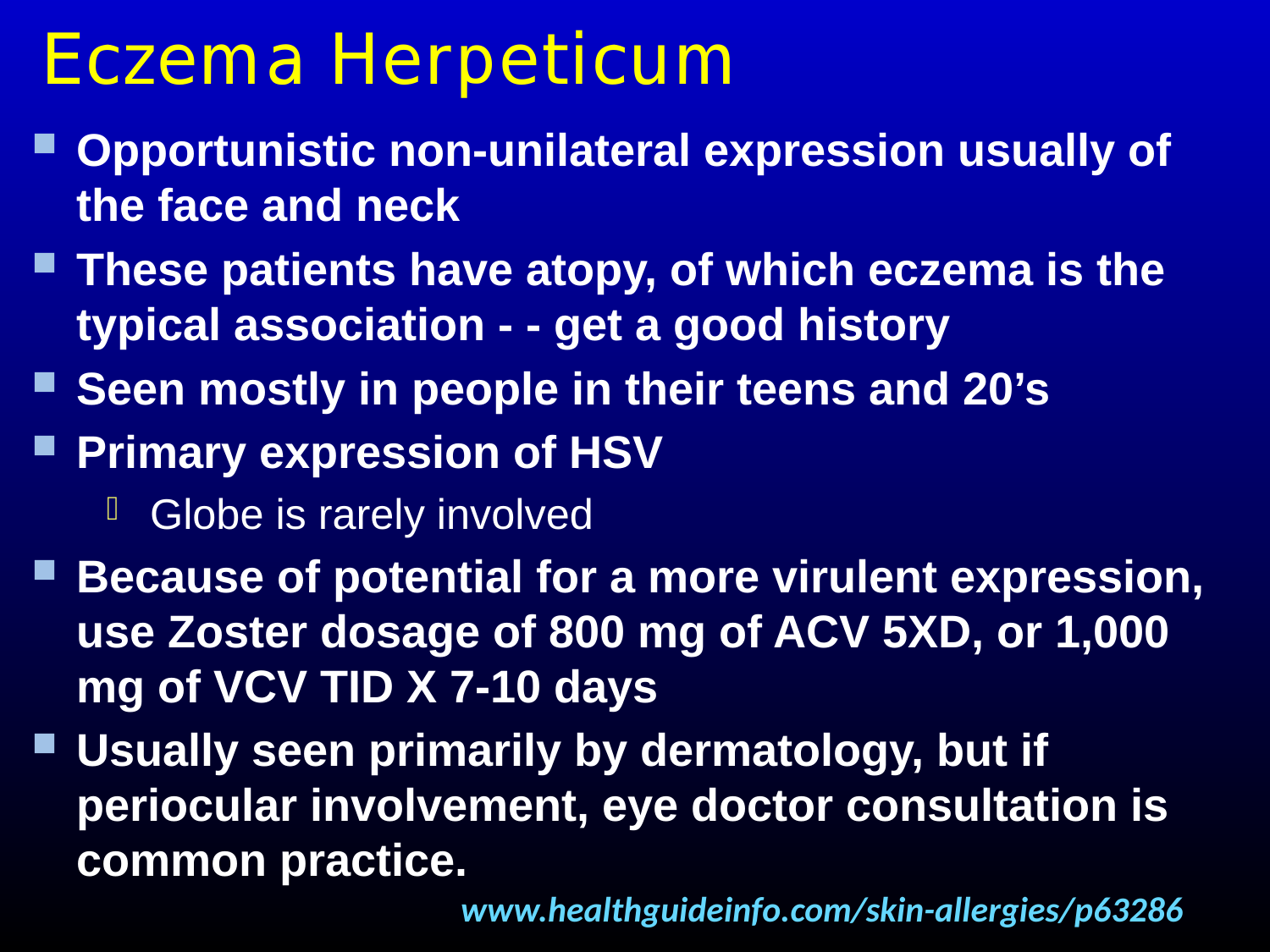

# Eczema Herpeticum
Opportunistic non-unilateral expression usually of the face and neck
These patients have atopy, of which eczema is the typical association - - get a good history
Seen mostly in people in their teens and 20’s
Primary expression of HSV
Globe is rarely involved
Because of potential for a more virulent expression, use Zoster dosage of 800 mg of ACV 5XD, or 1,000 mg of VCV TID X 7-10 days
Usually seen primarily by dermatology, but if periocular involvement, eye doctor consultation is common practice.
www.healthguideinfo.com/skin-allergies/p63286